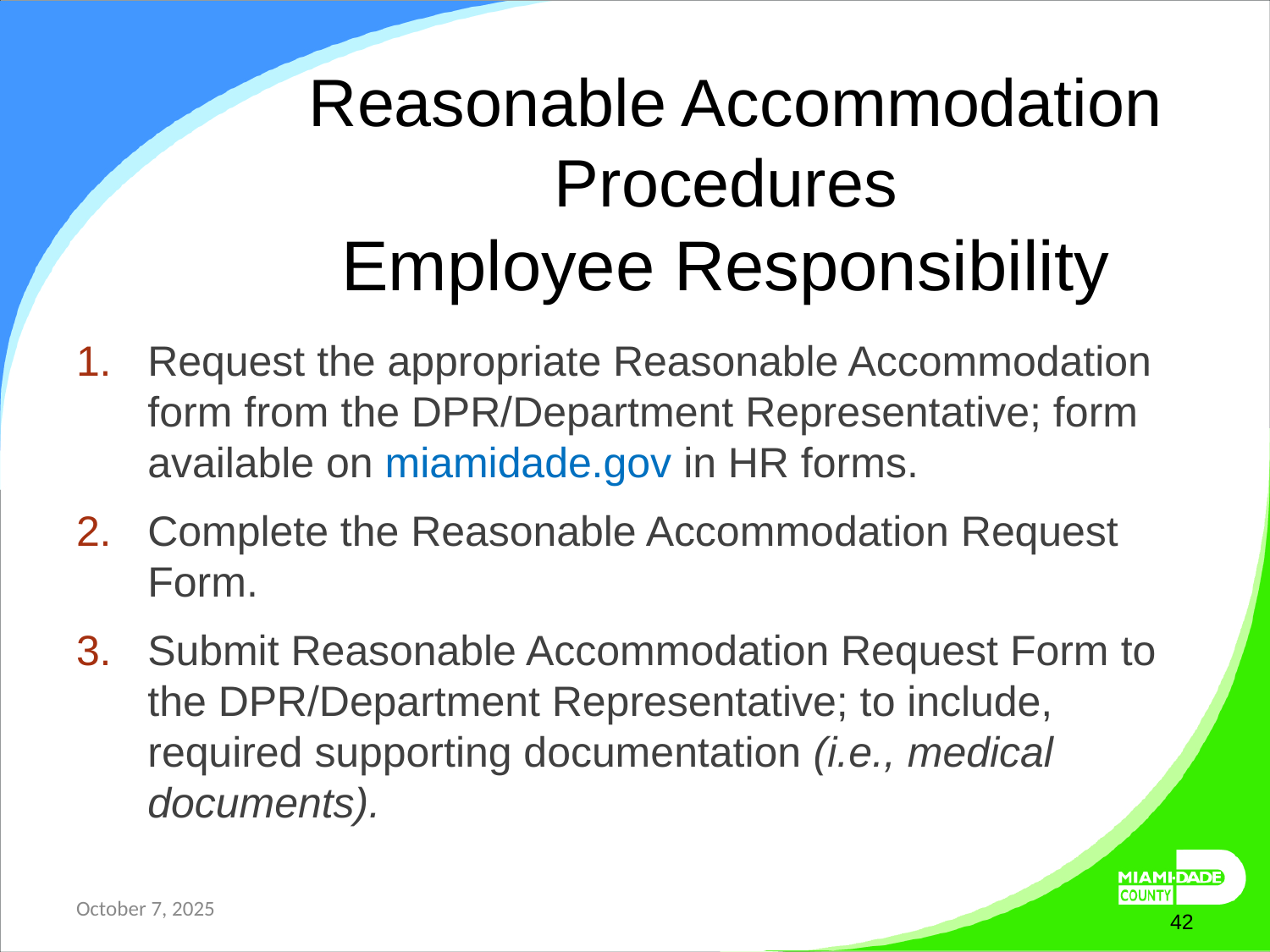

# Reasonable Accommodation Procedures Employee Responsibility
Request the appropriate Reasonable Accommodation form from the DPR/Department Representative; form available on miamidade.gov in HR forms.
Complete the Reasonable Accommodation Request Form.
Submit Reasonable Accommodation Request Form to the DPR/Department Representative; to include, required supporting documentation (i.e., medical documents).

October 7, 2025
42